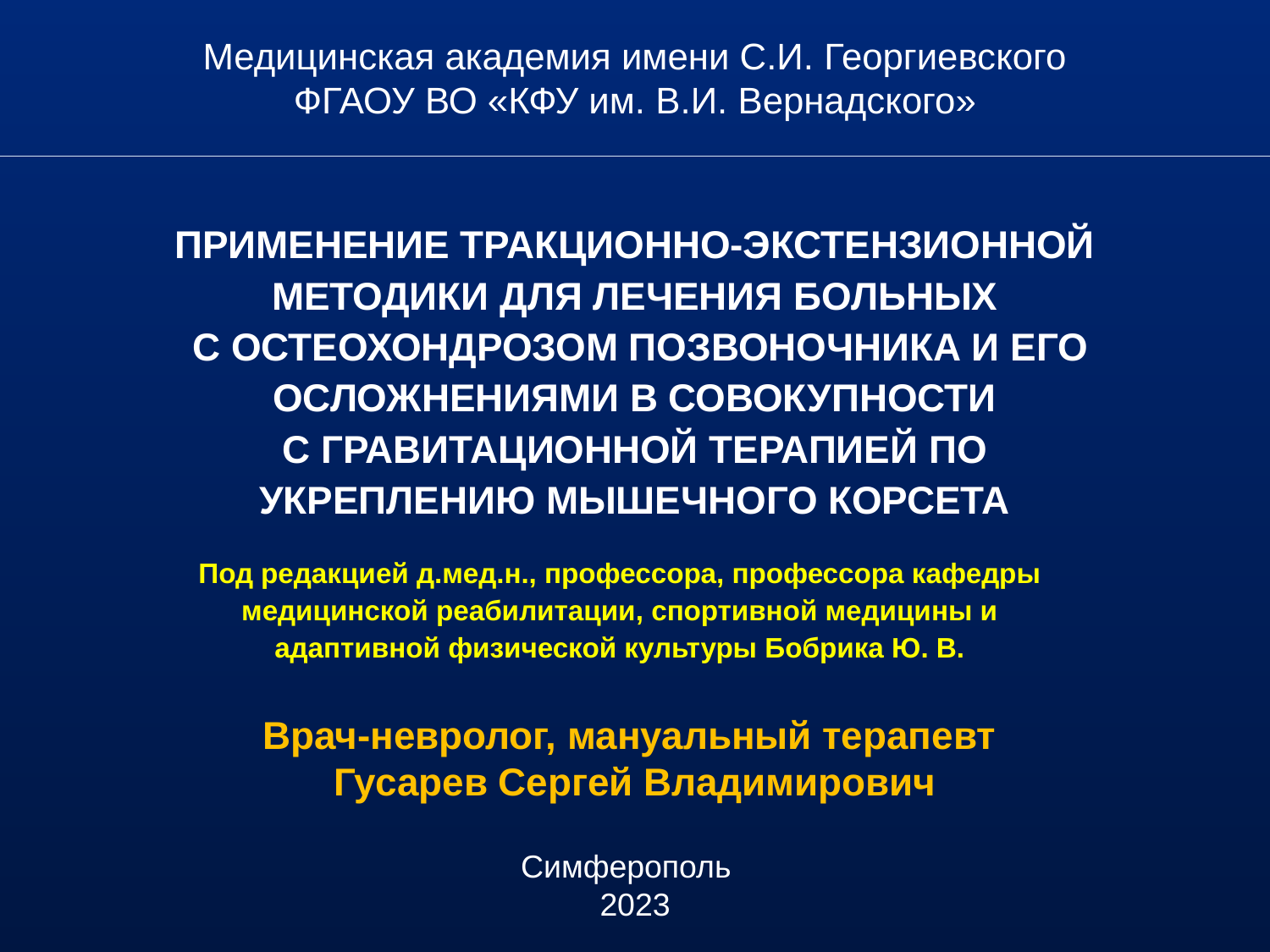

Медицинская академия имени С.И. Георгиевского ФГАОУ ВО «КФУ им. В.И. Вернадского»
ПРИМЕНЕНИЕ ТРАКЦИОННО-ЭКСТЕНЗИОННОЙ МЕТОДИКИ ДЛЯ ЛЕЧЕНИЯ БОЛЬНЫХ
 С ОСТЕОХОНДРОЗОМ ПОЗВОНОЧНИКА И ЕГО ОСЛОЖНЕНИЯМИ В СОВОКУПНОСТИ
С ГРАВИТАЦИОННОЙ ТЕРАПИЕЙ ПО УКРЕПЛЕНИЮ МЫШЕЧНОГО КОРСЕТА
Под редакцией д.мед.н., профессора, профессора кафедры медицинской реабилитации, спортивной медицины и адаптивной физической культуры Бобрика Ю. В.
Врач-невролог, мануальный терапевт
Гусарев Сергей Владимирович
Симферополь
2023